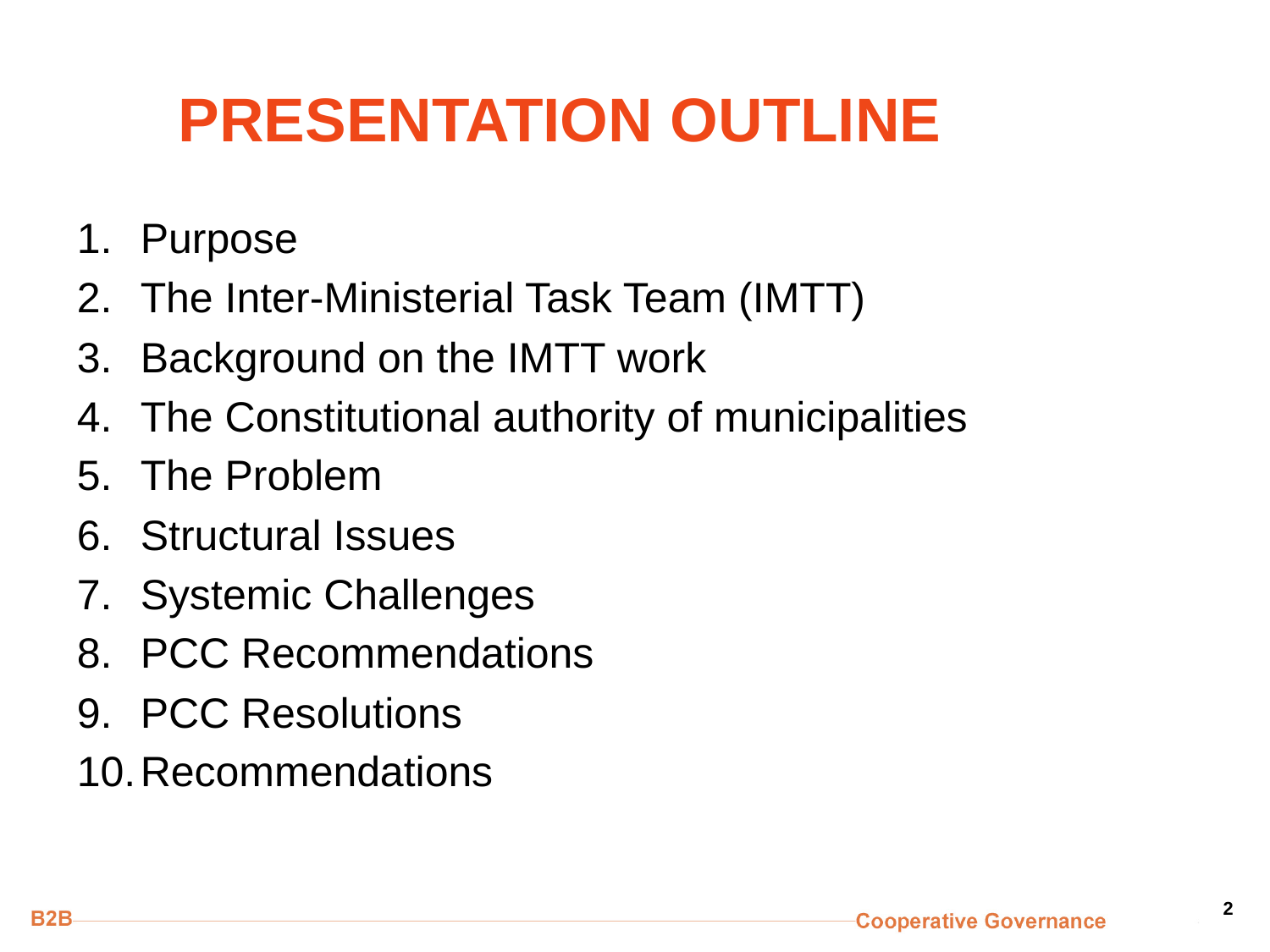

# PRESENTATION OUTLINE

Purpose
The Inter-Ministerial Task Team (IMTT)
Background on the IMTT work
The Constitutional authority of municipalities
The Problem
Structural Issues
Systemic Challenges
PCC Recommendations
PCC Resolutions
Recommendations

2